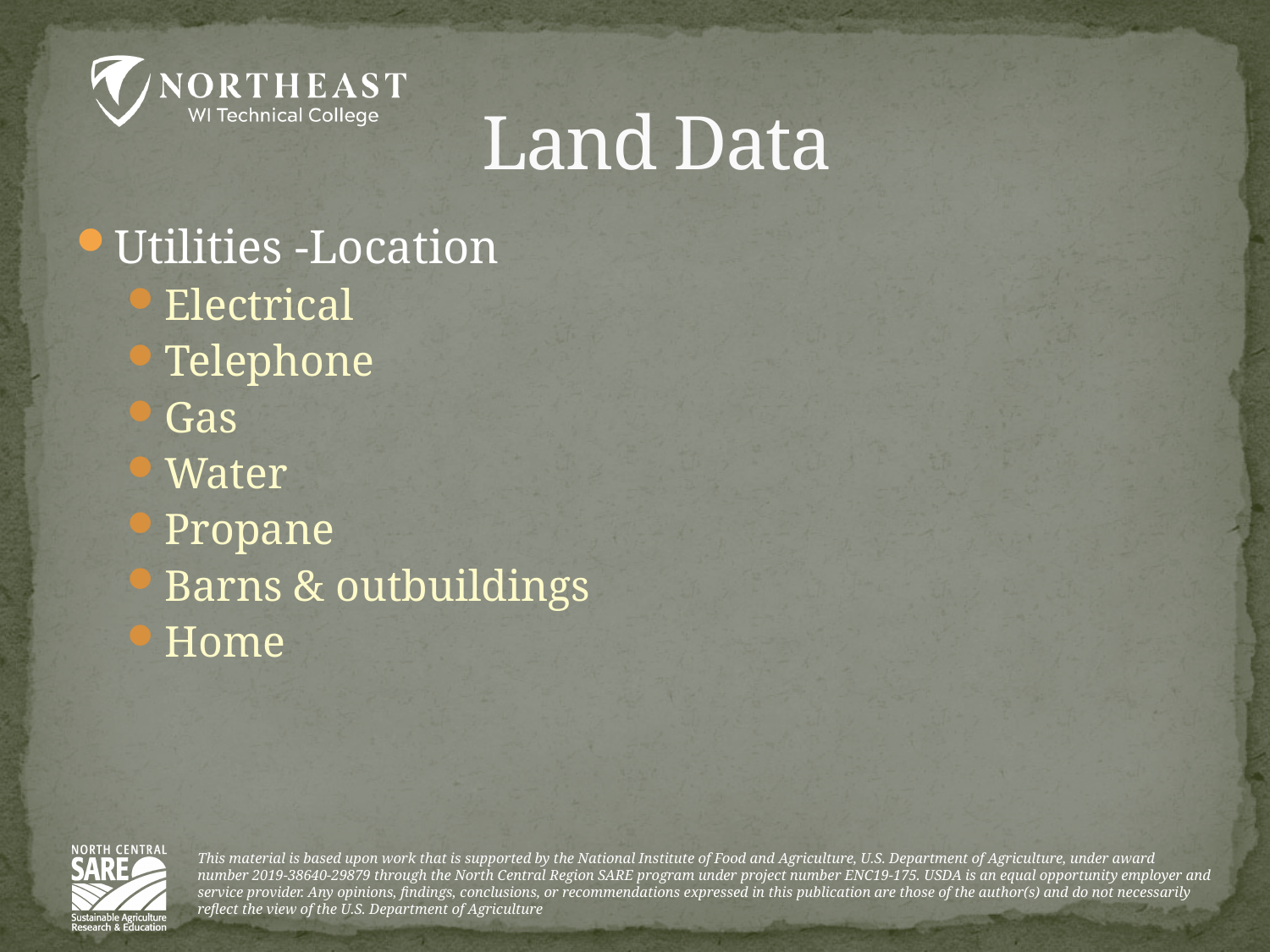

# Land Data
Utilities -Location
Electrical
Telephone
Gas
Water
Propane
Barns & outbuildings
Home